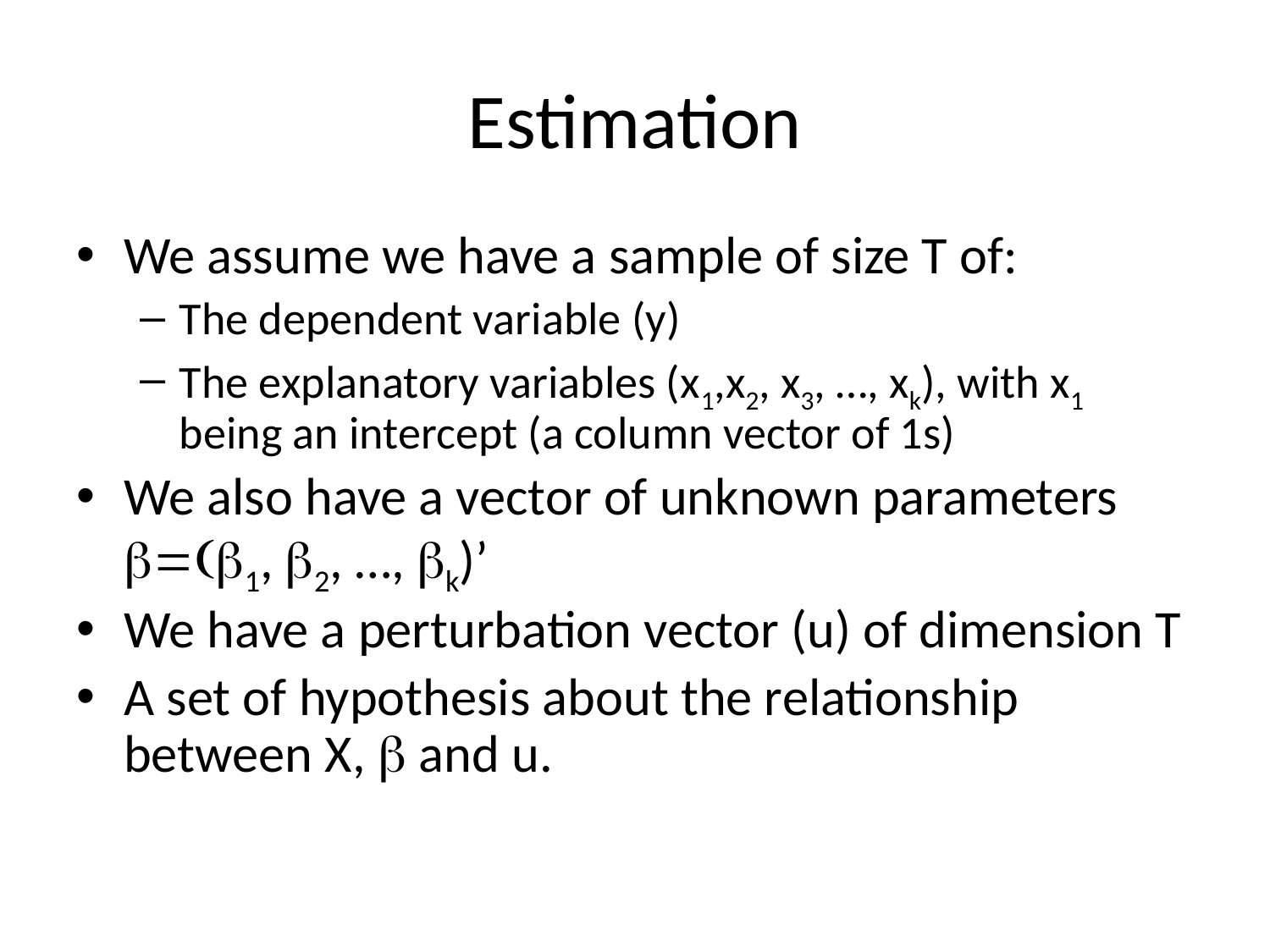

# Estimation
We assume we have a sample of size T of:
The dependent variable (y)
The explanatory variables (x1,x2, x3, …, xk), with x1 being an intercept (a column vector of 1s)
We also have a vector of unknown parameters β=(β1, β2, …, βk)’
We have a perturbation vector (u) of dimension T
A set of hypothesis about the relationship between X, β and u.